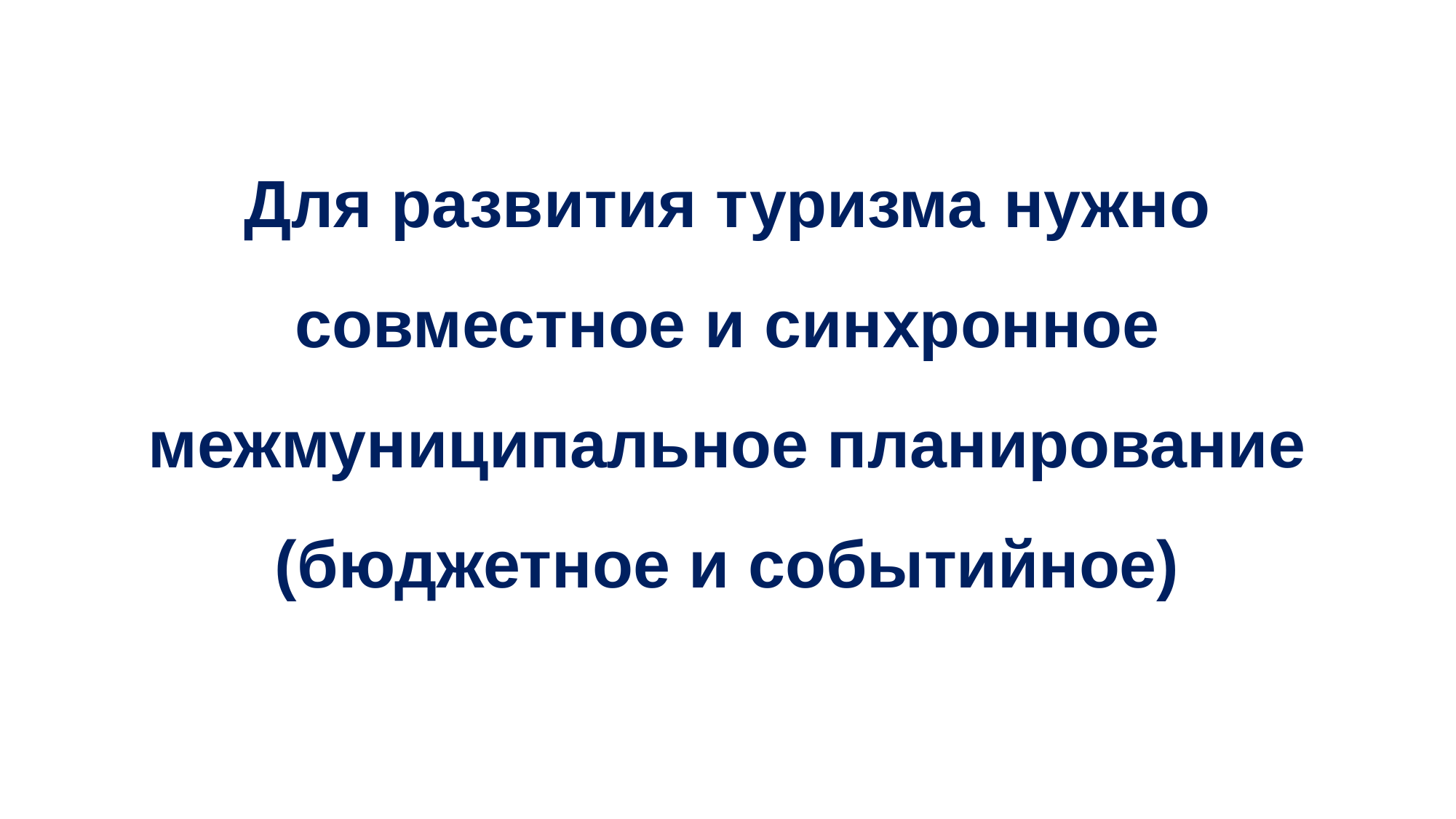

Для развития туризма нужно совместное и синхронное межмуниципальное планирование (бюджетное и событийное)